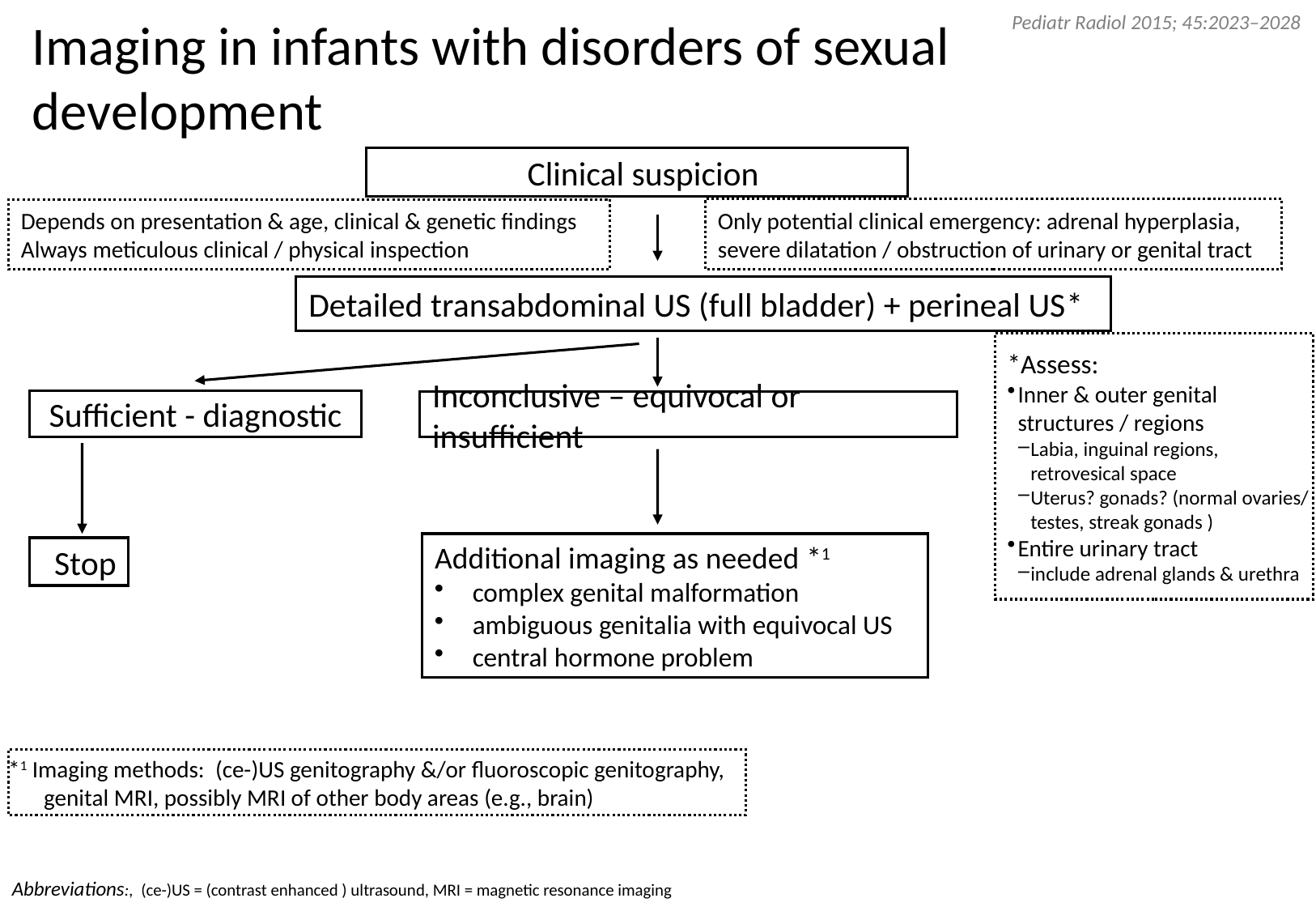

Pediatr Radiol 2015; 45:2023–2028
Imaging in infants with disorders of sexual development
Clinical suspicion
Only potential clinical emergency: adrenal hyperplasia, severe dilatation / obstruction of urinary or genital tract
Depends on presentation & age, clinical & genetic findings
Always meticulous clinical / physical inspection

Detailed transabdominal US (full bladder) + perineal US*
*Assess:
Inner & outer genital structures / regions
Labia, inguinal regions, retrovesical space
Uterus? gonads? (normal ovaries/ testes, streak gonads )
Entire urinary tract
include adrenal glands & urethra

 Sufficient - diagnostic
Inconclusive – equivocal or insufficient

Additional imaging as needed *1
complex genital malformation
ambiguous genitalia with equivocal US
central hormone problem
Stop
*1 Imaging methods:  (ce-)US genitography &/or fluoroscopic genitography, genital MRI, possibly MRI of other body areas (e.g., brain)
Abbreviations:,  (ce-)US = (contrast enhanced ) ultrasound, MRI = magnetic resonance imaging